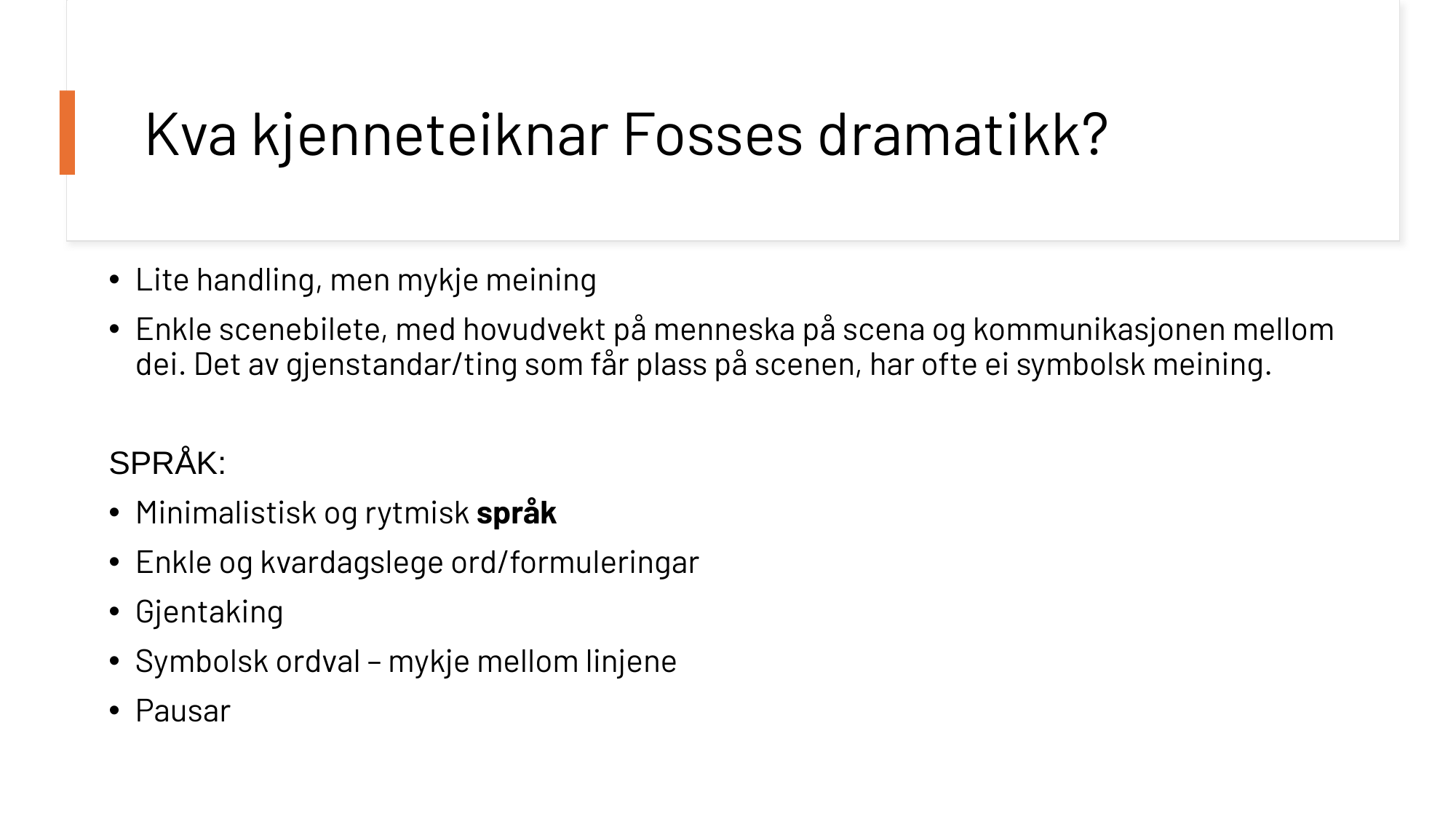

# Kva kjenneteiknar Fosses dramatikk?

Lite handling, men mykje meining
Enkle scenebilete, med hovudvekt på menneska på scena og kommunikasjonen mellom dei. Det av gjenstandar/ting som får plass på scenen, har ofte ei symbolsk meining.

SPRÅK:
Minimalistisk og rytmisk språk
Enkle og kvardagslege ord/formuleringar
Gjentaking
Symbolsk ordval – mykje mellom linjene
Pausar